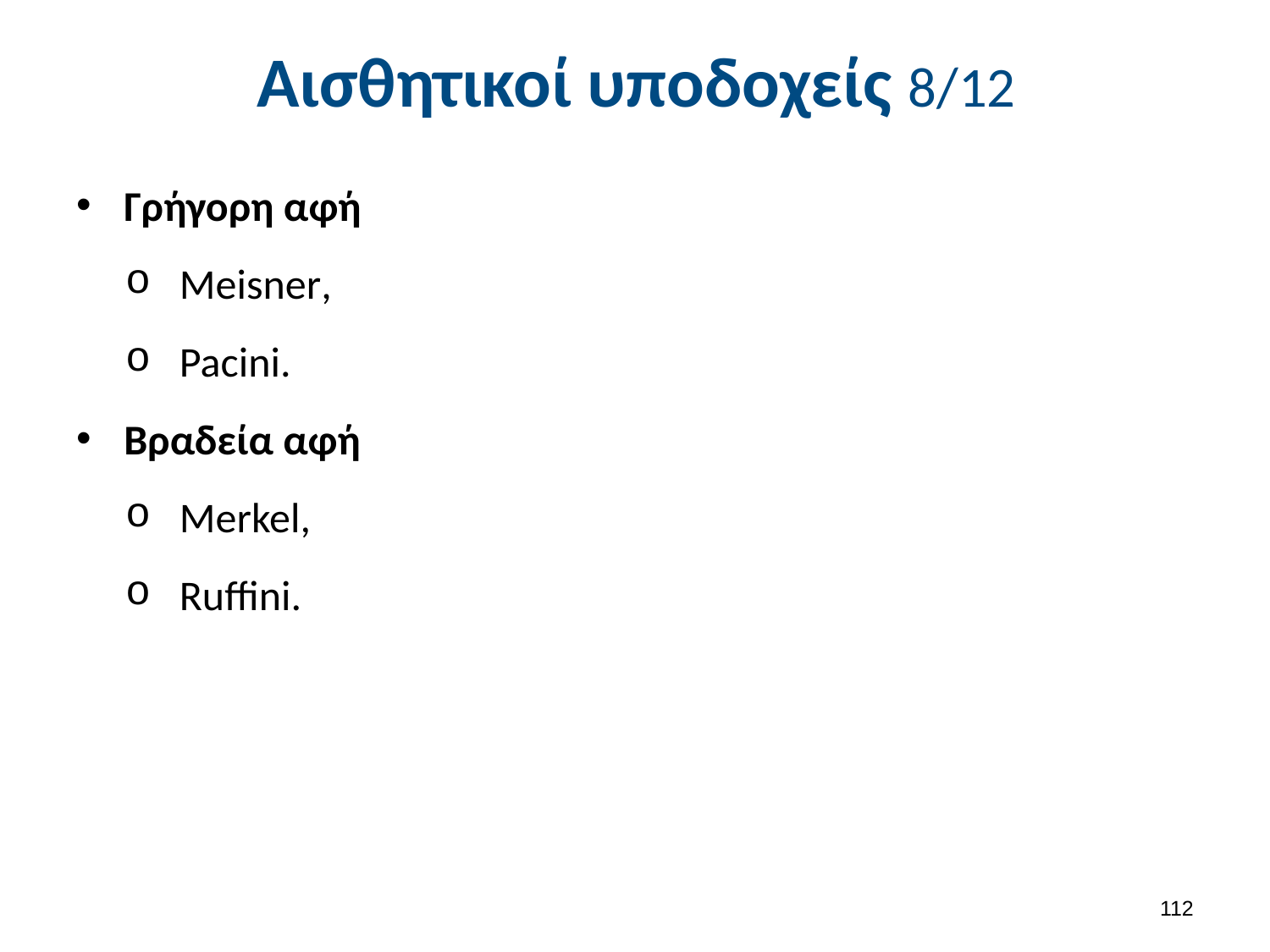

# Αισθητικοί υποδοχείς 8/12
Γρήγορη αφή
Meisner,
Pacini.
Βραδεία αφή
Merkel,
Ruffini.

112